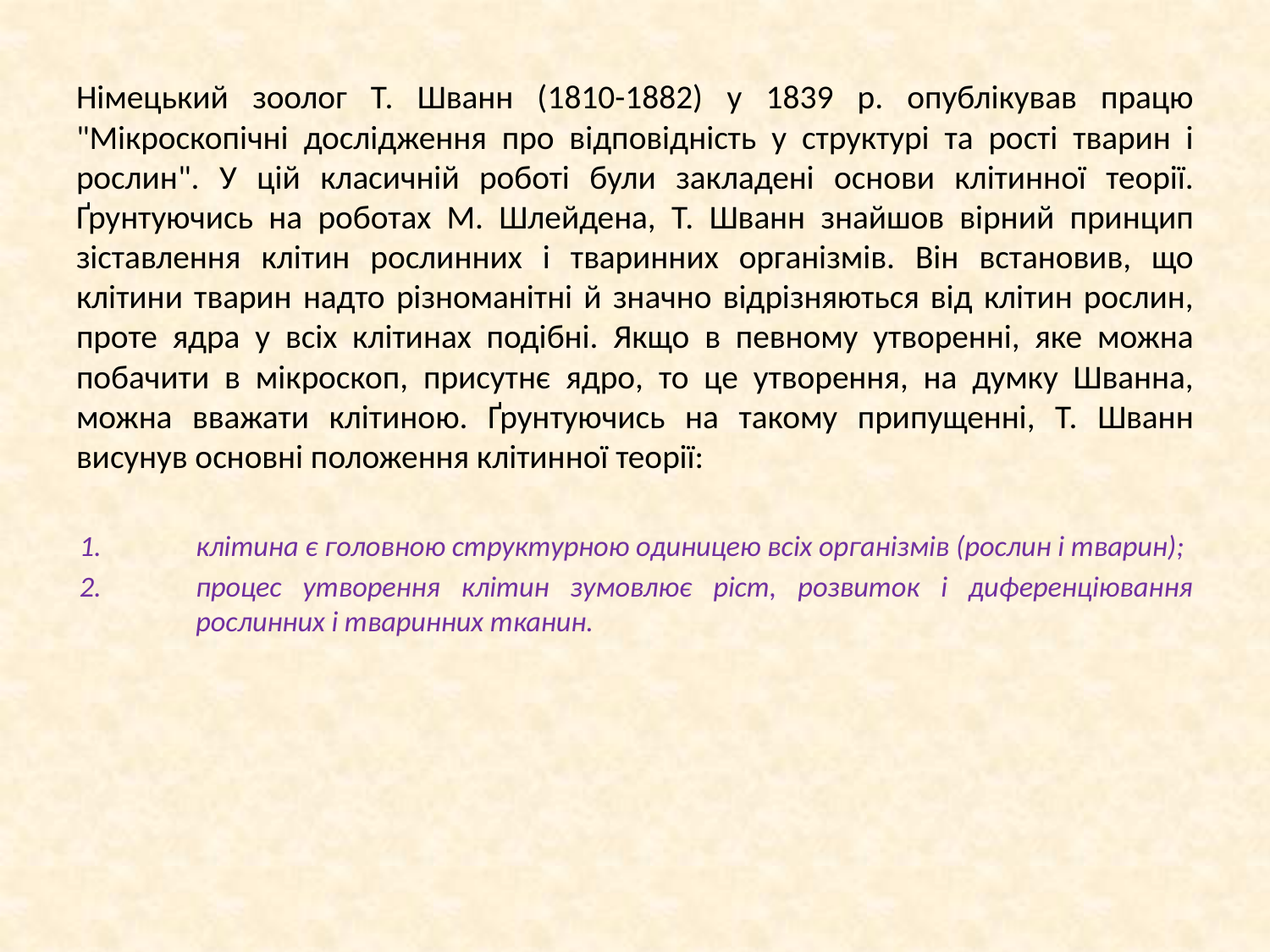

Німецький зоолог Т. Шванн (1810-1882) у 1839 р. опублікував працю "Мікроскопічні до­слідження про відповідність у структурі та рості тварин і рослин". У цій класичній роботі були за­кладені основи клітинної теорії. Ґрунтуючись на роботах М. Шлейдена, Т. Шванн знайшов вірний принцип зіставлення клітин рослинних і тваринних організмів. Він встановив, що клітини тварин надто різноманітні й значно відрізняються від клітин рослин, проте ядра у всіх клітинах подібні. Якщо в певному утворенні, яке можна побачити в мікроскоп, присутнє ядро, то це утворення, на думку Шванна, можна вважати клітиною. Ґрунтуючись на такому припущенні, Т. Шванн висунув основні положення клітинної теорії:

клітина є головною структурною одиницею всіх організмів (рослин і тварин);
процес утворення клітин зумовлює ріст, розвиток і диференціювання рослинних і тваринних тканин.